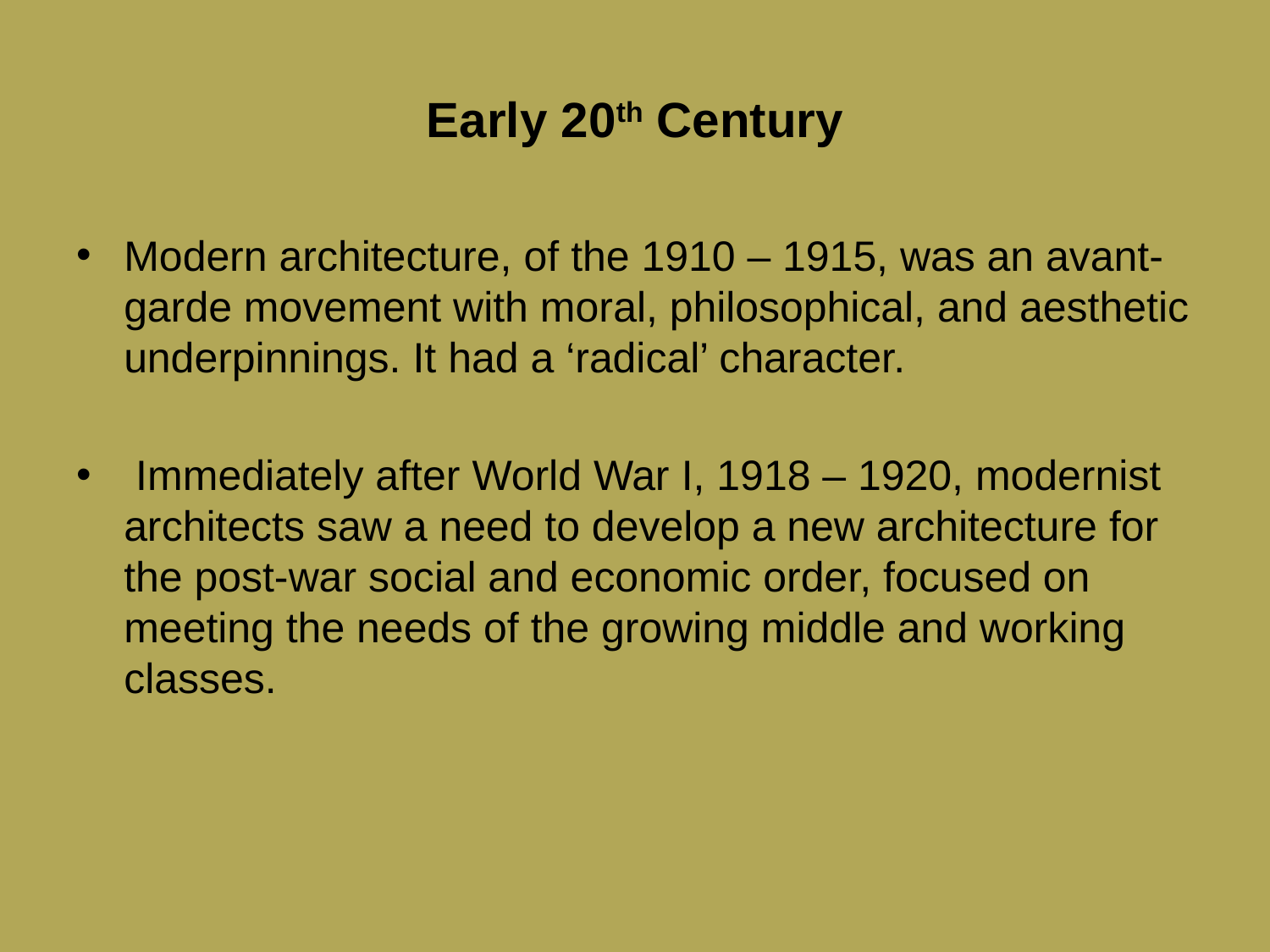

# Early 20th Century
Modern architecture, of the 1910 – 1915, was an avant-garde movement with moral, philosophical, and aesthetic underpinnings. It had a ‘radical’ character.

 Immediately after World War I, 1918 – 1920, modernist architects saw a need to develop a new architecture for the post-war social and economic order, focused on meeting the needs of the growing middle and working classes.